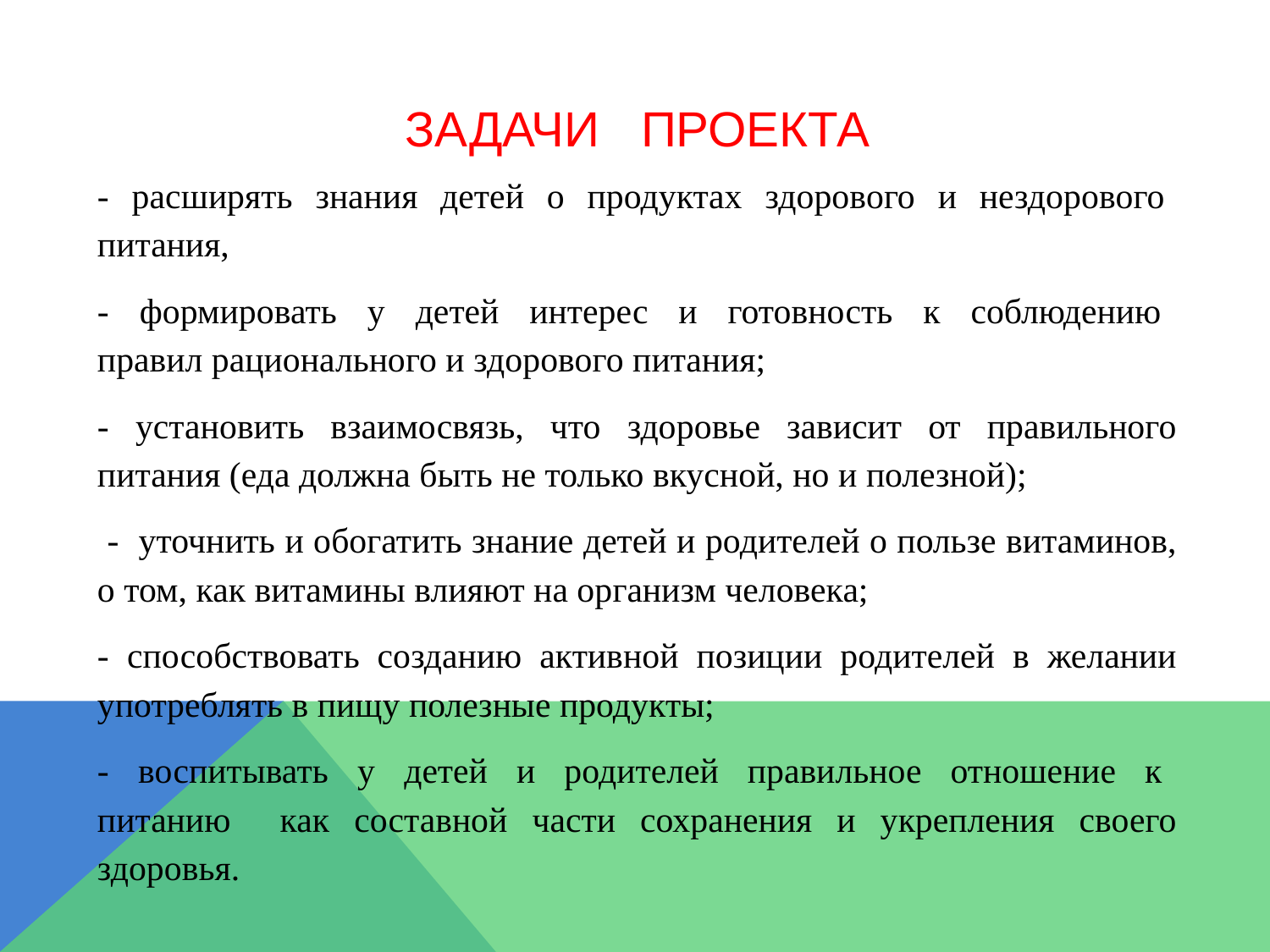

# Задачи   проекта

-  расширять  знания  детей  о  продуктах  здорового  и  нездорового  питания,
-  формировать  у  детей  интерес  и  готовность  к  соблюдению  правил рационального и здорового питания;
- установить взаимосвязь, что здоровье зависит от правильного питания (еда должна быть не только вкусной, но и полезной);
 -  уточнить и обогатить знание детей и родителей о пользе витаминов, о том, как витамины влияют на организм человека;
-  способствовать  созданию  активной  позиции  родителей  в  желании употреблять в пищу полезные продукты;
-  воспитывать  у  детей  и  родителей  правильное  отношение  к  питанию  как составной части сохранения и укрепления своего здоровья.